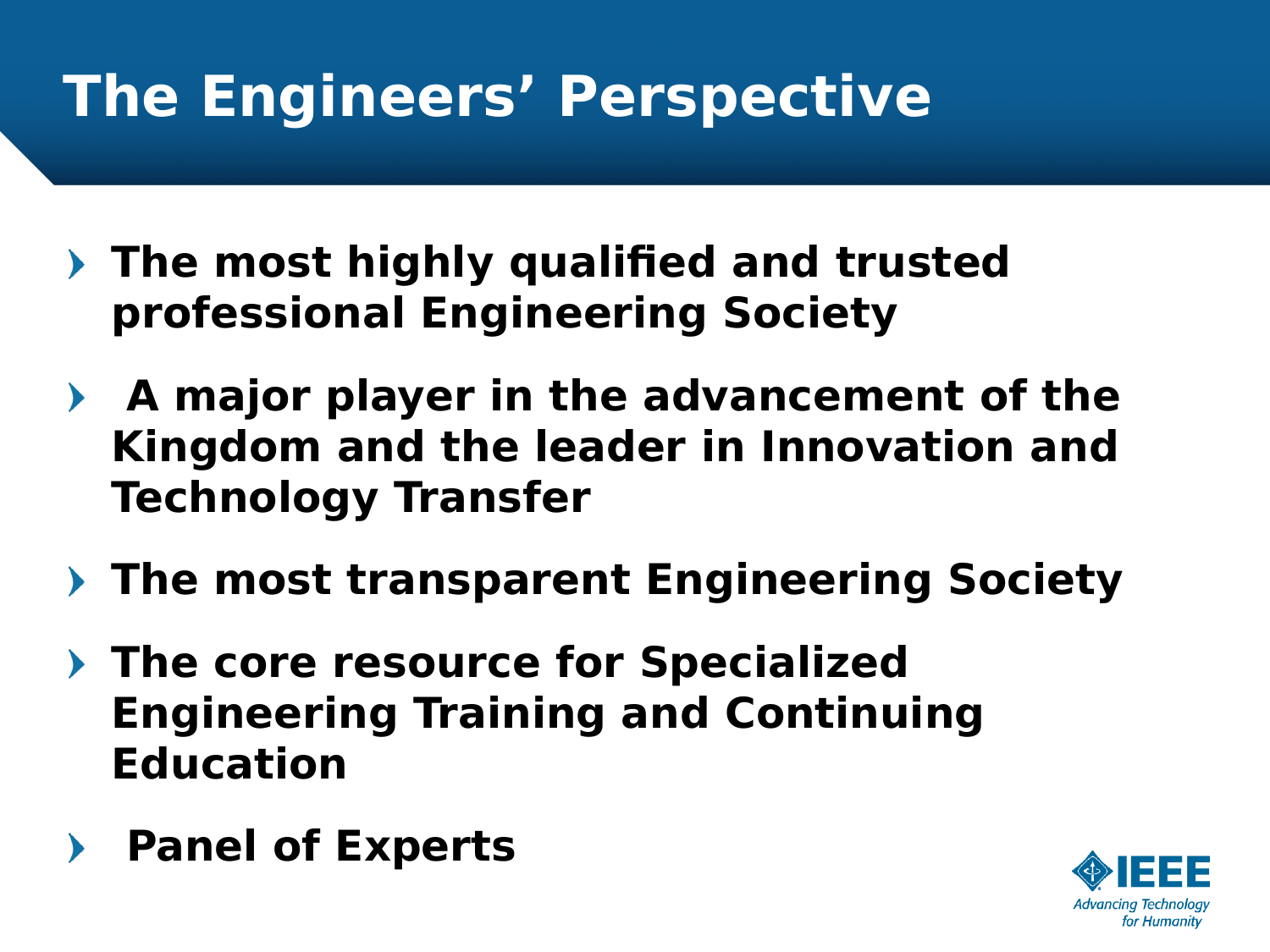

# The Engineers’ Perspective
The most highly qualified and trusted professional Engineering Society
 A major player in the advancement of the Kingdom and the leader in Innovation and Technology Transfer
The most transparent Engineering Society
The core resource for Specialized Engineering Training and Continuing Education
 Panel of Experts